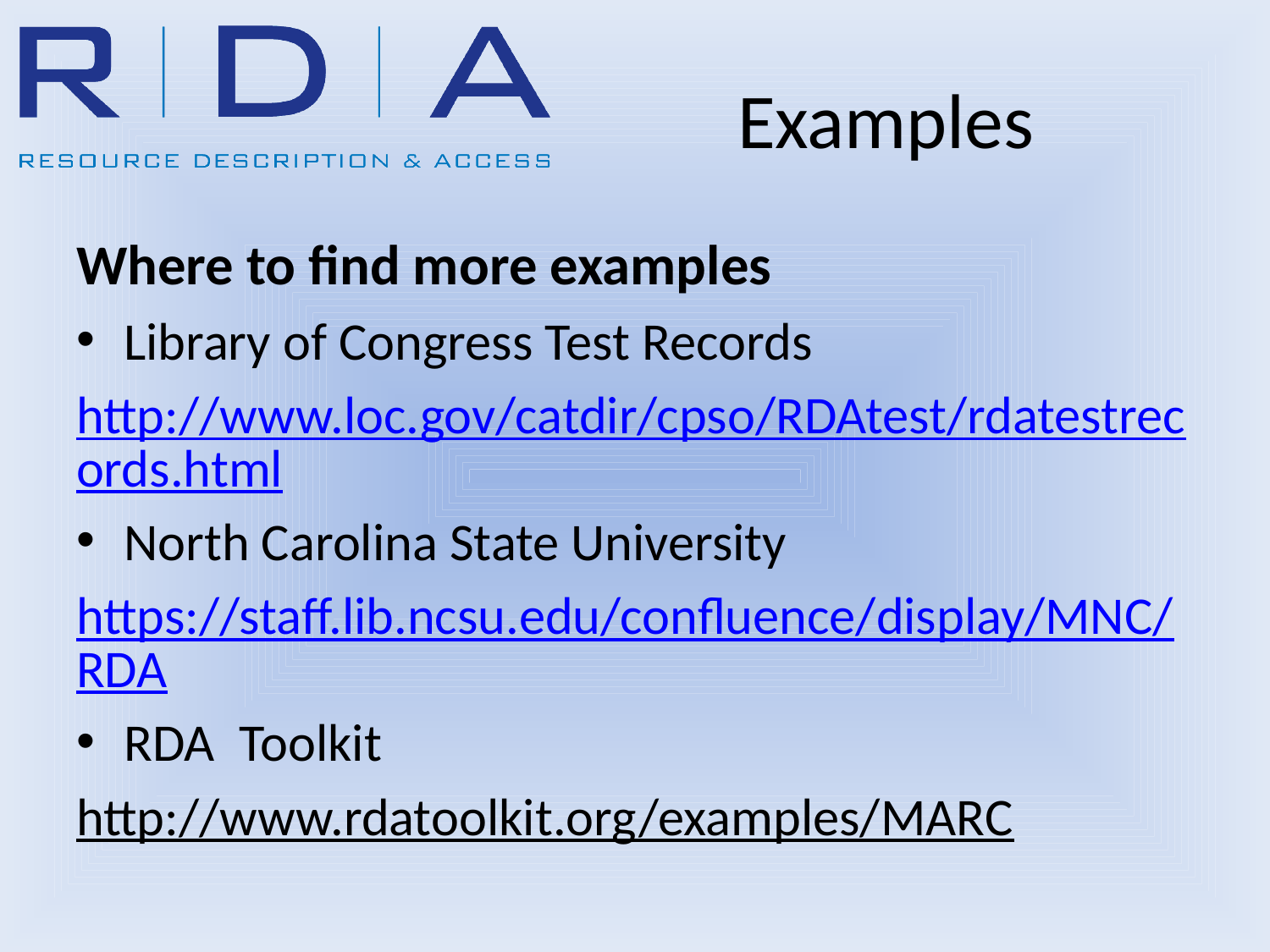

# Examples
Where to find more examples
Library of Congress Test Records
http://www.loc.gov/catdir/cpso/RDAtest/rdatestrecords.html
North Carolina State University
https://staff.lib.ncsu.edu/confluence/display/MNC/RDA
RDA  Toolkit
http://www.rdatoolkit.org/examples/MARC